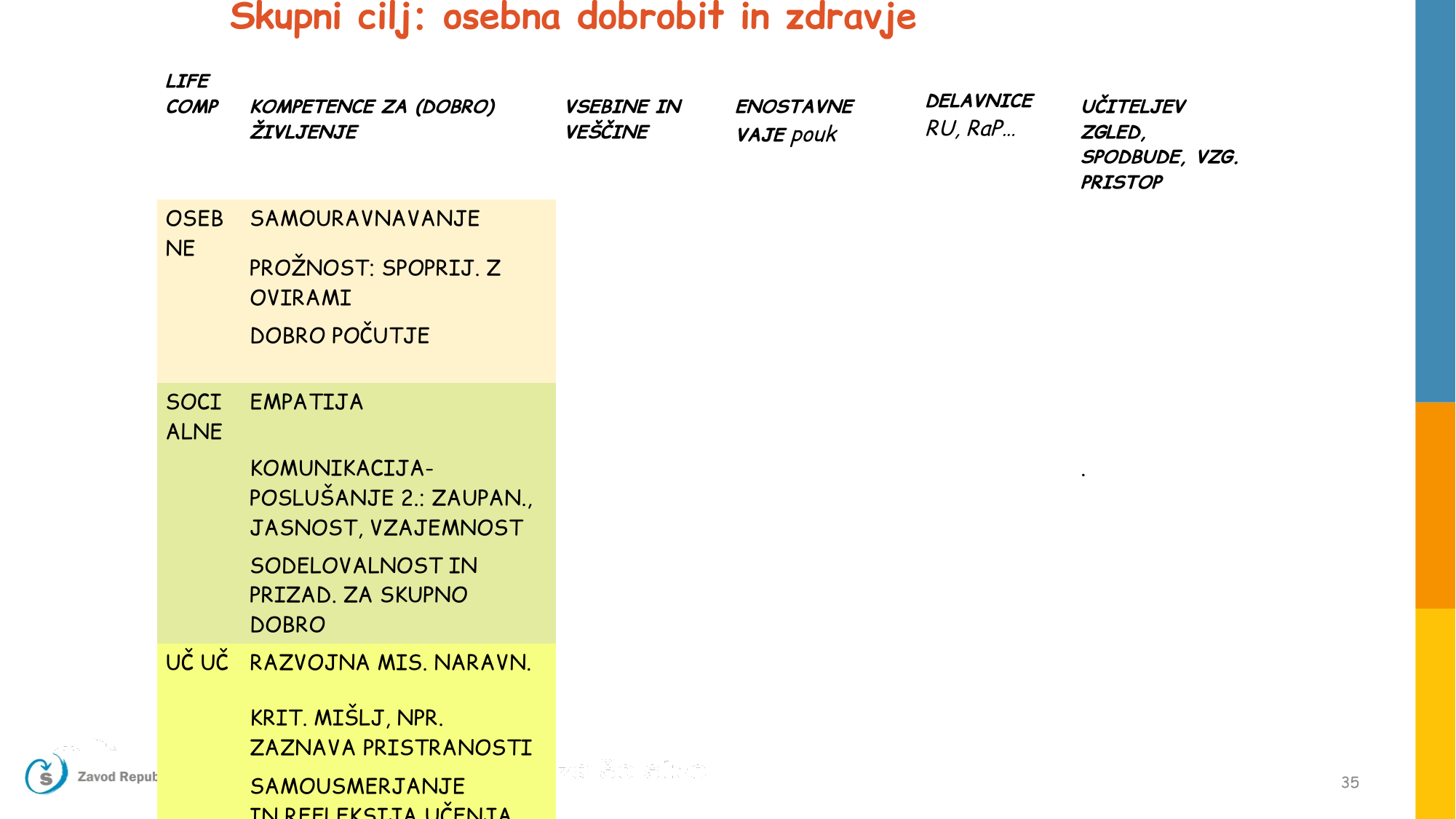

# Skupni cilj: osebna dobrobit in zdravje
| LIFE COMP | KOMPETENCE ZA (DOBRO) ŽIVLJENJE | VSEBINE IN VEŠČINE | ENOSTAVNE VAJE pouk | DELAVNICE RU, RaP… | UČITELJEV ZGLED, SPODBUDE, VZG. PRISTOP |
| --- | --- | --- | --- | --- | --- |
| OSEBNE | SAMOURAVNAVANJE |  |  |  |  |
|  | PROŽNOST: SPOPRIJ. Z OVIRAMI |  |  |  |  |
|  | DOBRO POČUTJE |  |  |  |  |
| SOCI ALNE | EMPATIJA |  |  |  |  |
|  | KOMUNIKACIJA-POSLUŠANJE 2.: ZAUPAN., JASNOST, VZAJEMNOST |  |  |  | . |
|  | SODELOVALNOST IN PRIZAD. ZA SKUPNO DOBRO |  |  |  |  |
| UČ UČ | RAZVOJNA MIS. NARAVN. |  |  |  |  |
|  | KRIT. MIŠLJ, NPR. ZAZNAVA PRISTRANOSTI |  |  |  |  |
|  | SAMOUSMERJANJE IN REFLEKSIJA UČENJA |  |  |  |  |
35